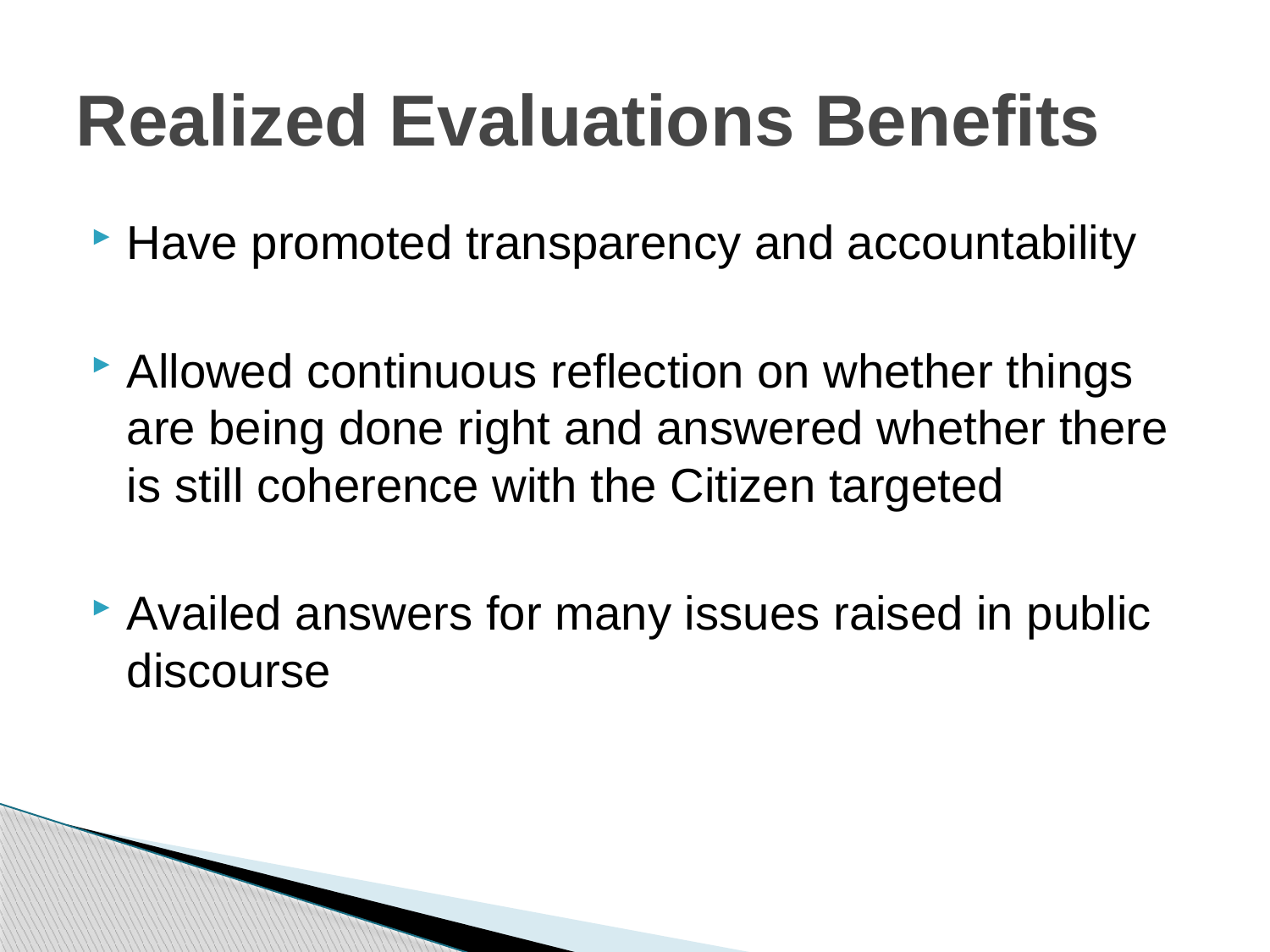

# Realized Evaluations Benefits
Have promoted transparency and accountability

Allowed continuous reflection on whether things are being done right and answered whether there is still coherence with the Citizen targeted

Availed answers for many issues raised in public discourse